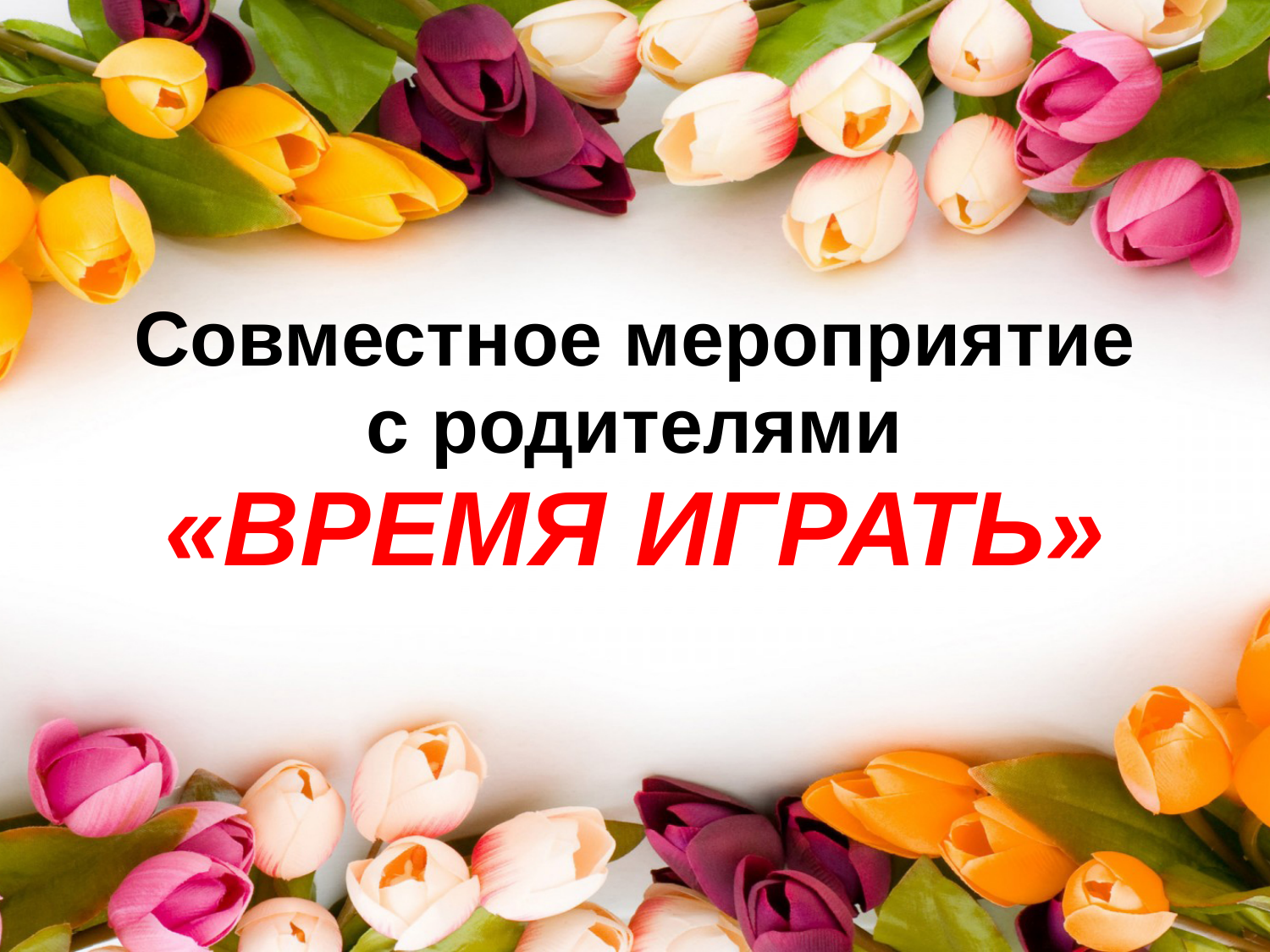

# Совместное мероприятие с родителями «ВРЕМЯ ИГРАТЬ»